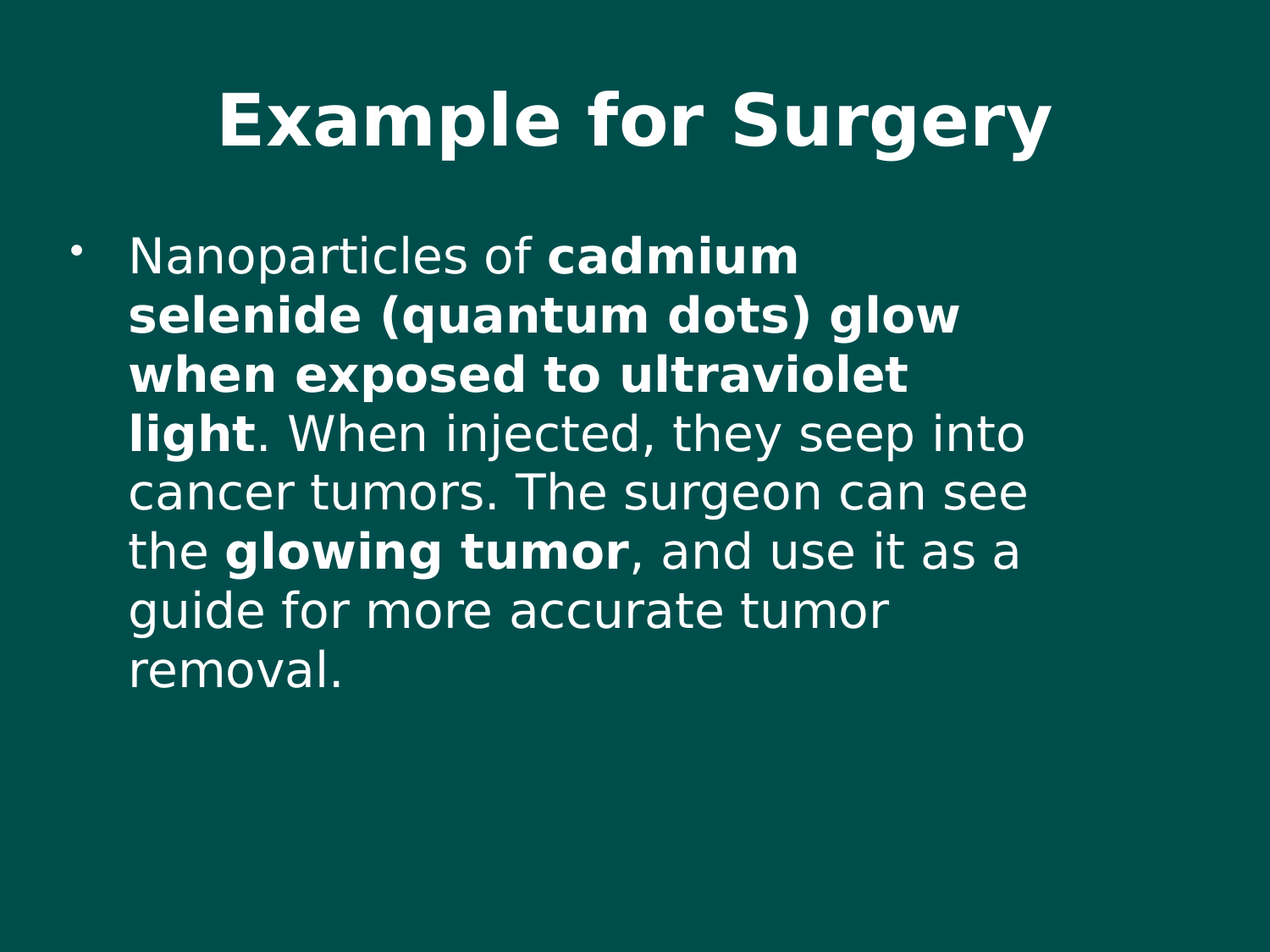

# Example for Surgery
Nanoparticles of cadmium selenide (quantum dots) glow when exposed to ultraviolet light. When injected, they seep into cancer tumors. The surgeon can see the glowing tumor, and use it as a guide for more accurate tumor removal.